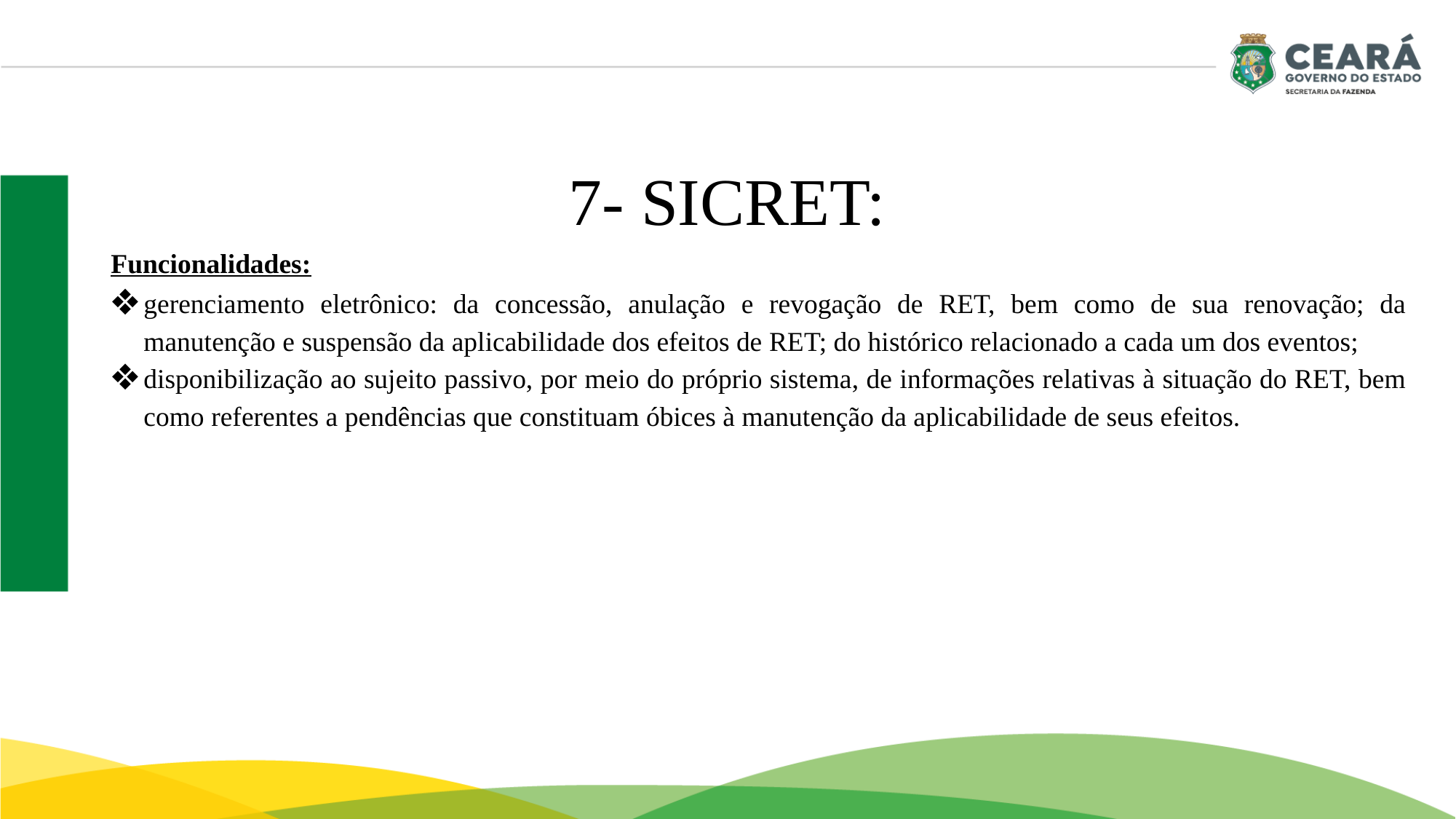

# 7- SICRET:
Funcionalidades:
gerenciamento eletrônico: da concessão, anulação e revogação de RET, bem como de sua renovação; da manutenção e suspensão da aplicabilidade dos efeitos de RET; do histórico relacionado a cada um dos eventos;
disponibilização ao sujeito passivo, por meio do próprio sistema, de informações relativas à situação do RET, bem como referentes a pendências que constituam óbices à manutenção da aplicabilidade de seus efeitos.